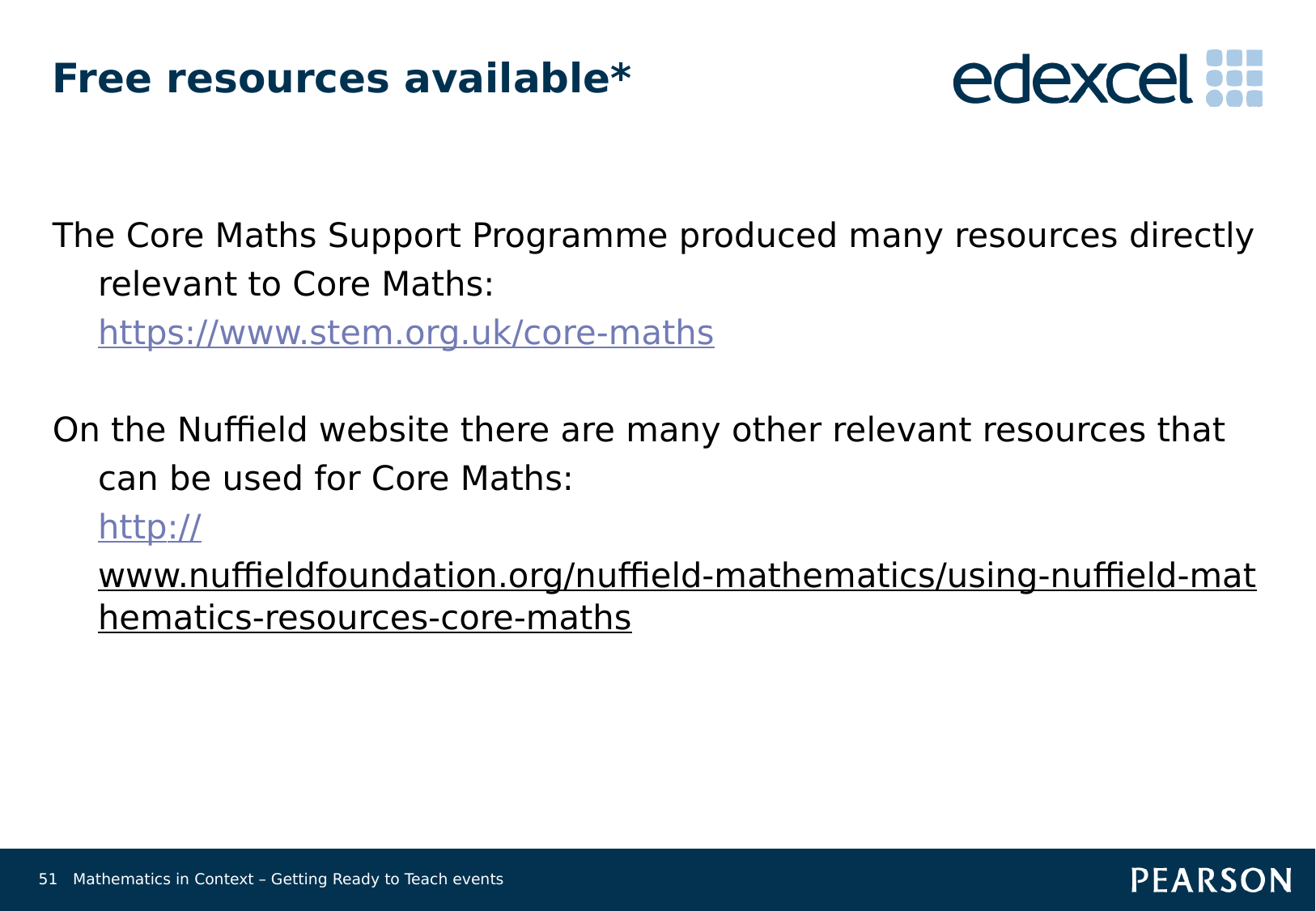

# Free resources available*
The Core Maths Support Programme produced many resources directly relevant to Core Maths:
https://www.stem.org.uk/core-maths

On the Nuffield website there are many other relevant resources that can be used for Core Maths:
	http://www.nuffieldfoundation.org/nuffield-mathematics/using-nuffield-mathematics-resources-core-maths

*These resources are not owned or endorsed by Pearson

51
Mathematics in Context – Getting Ready to Teach events